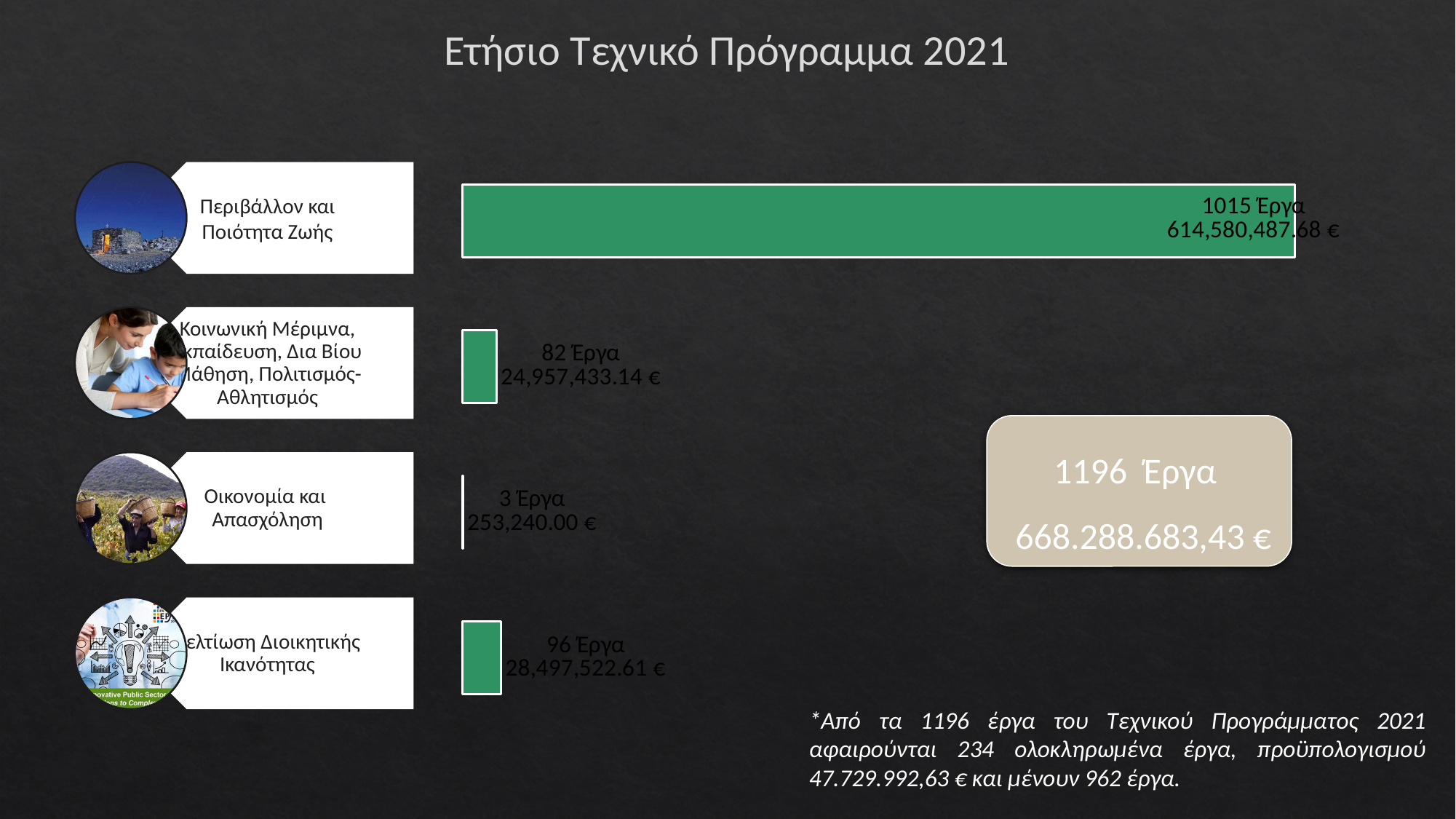

Ετήσιο Τεχνικό Πρόγραμμα 2021

### Chart

| Category |  |
|---|---|
| 1015 Έργα | 614580487.68 |
| 82 Έργα | 24957433.14 |
| 3 Έργα | 253240.0 |
| 96 Έργα | 28497522.61 |
Περιβάλλον και
Ποιότητα Ζωής
Κοινωνική Μέριμνα, Εκπαίδευση, Δια Βίου Μάθηση, Πολιτισμός-Αθλητισμός
Οικονομία και
Απασχόληση
Βελτίωση Διοικητικής Ικανότητας
1196  Έργα
 668.288.683,43 €
*Από τα 1196 έργα του Τεχνικού Προγράμματος 2021 αφαιρούνται 234 ολοκληρωμένα έργα, προϋπολογισμού 47.729.992,63 € και μένουν 962 έργα.